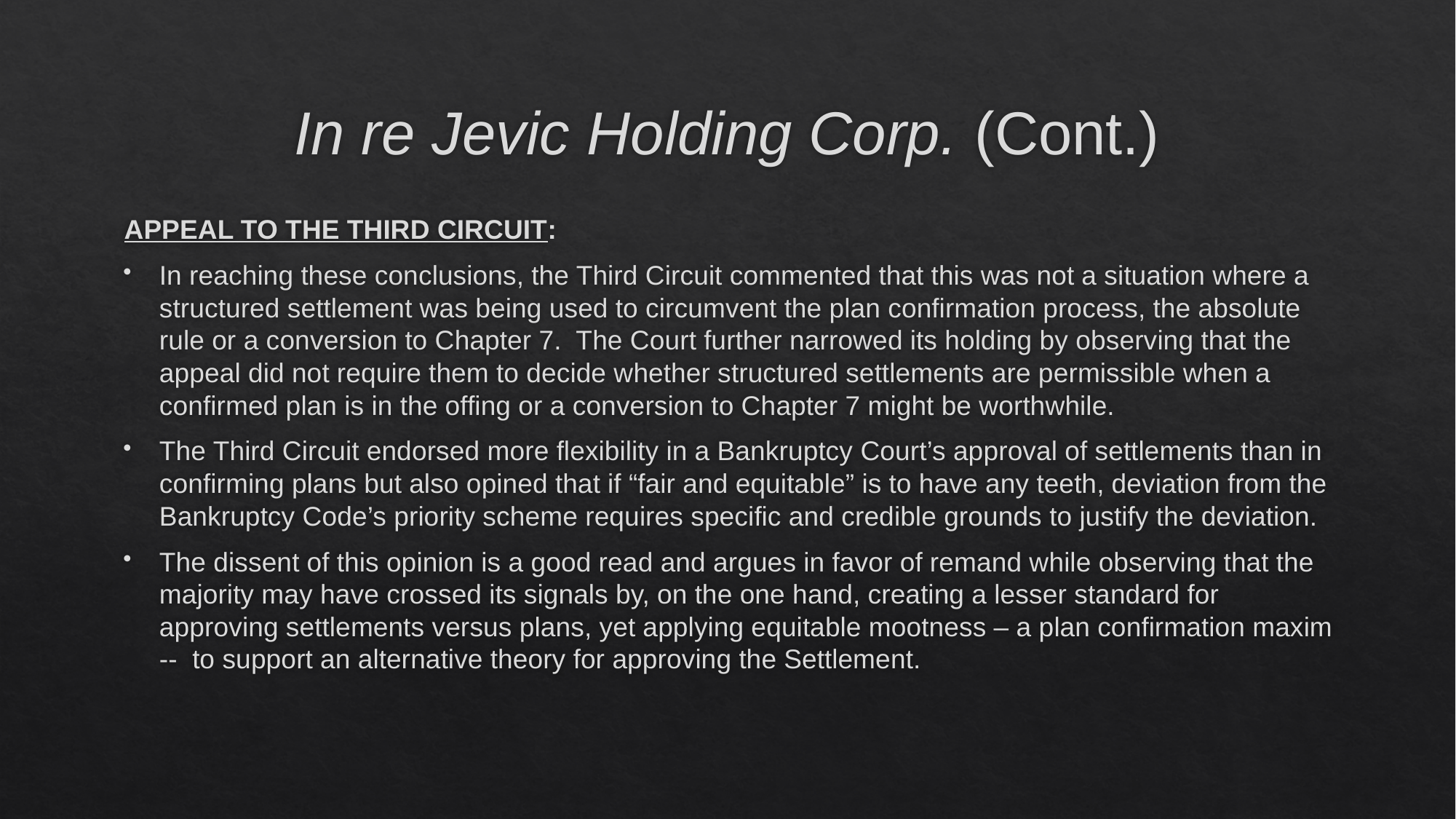

# In re Jevic Holding Corp. (Cont.)
APPEAL TO THE THIRD CIRCUIT:
In reaching these conclusions, the Third Circuit commented that this was not a situation where a structured settlement was being used to circumvent the plan confirmation process, the absolute rule or a conversion to Chapter 7.  The Court further narrowed its holding by observing that the appeal did not require them to decide whether structured settlements are permissible when a confirmed plan is in the offing or a conversion to Chapter 7 might be worthwhile.
The Third Circuit endorsed more flexibility in a Bankruptcy Court’s approval of settlements than in confirming plans but also opined that if “fair and equitable” is to have any teeth, deviation from the Bankruptcy Code’s priority scheme requires specific and credible grounds to justify the deviation.
The dissent of this opinion is a good read and argues in favor of remand while observing that the majority may have crossed its signals by, on the one hand, creating a lesser standard for approving settlements versus plans, yet applying equitable mootness – a plan confirmation maxim --  to support an alternative theory for approving the Settlement.